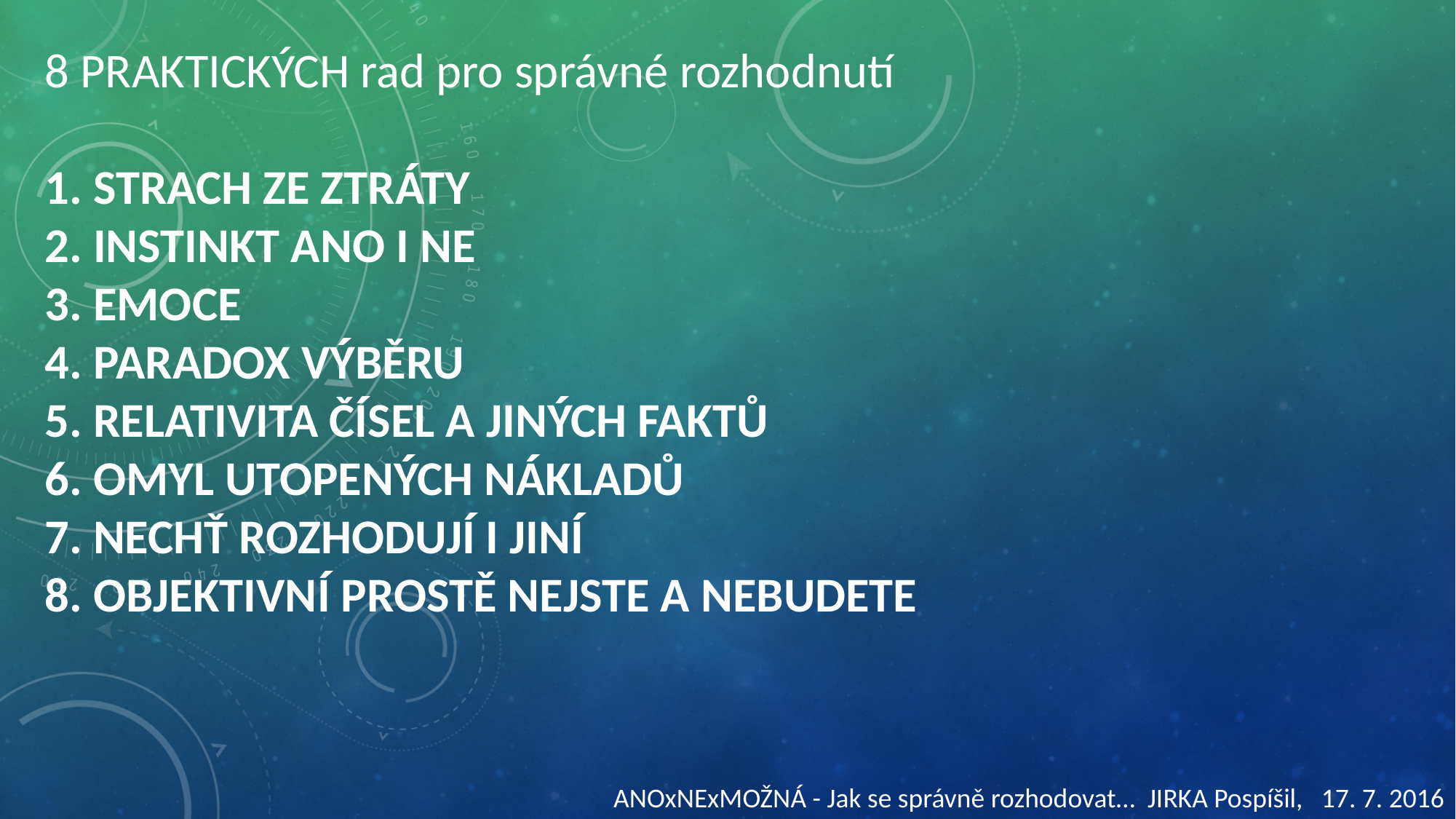

8 PRAKTICKÝCH rad pro správné rozhodnutí

1. STRACH ZE ZTRÁTY
2. INSTINKT ANO I NE
3. EMOCE
4. PARADOX VÝBĚRU
5. RELATIVITA ČÍSEL A JINÝCH FAKTŮ
6. OMYL UTOPENÝCH NÁKLADŮ
7. NECHŤ ROZHODUJÍ I JINÍ
8. OBJEKTIVNÍ PROSTĚ NEJSTE A NEBUDETE
ANOxNExMOŽNÁ - Jak se správně rozhodovat…  JIRKA Pospíšil,   17. 7. 2016